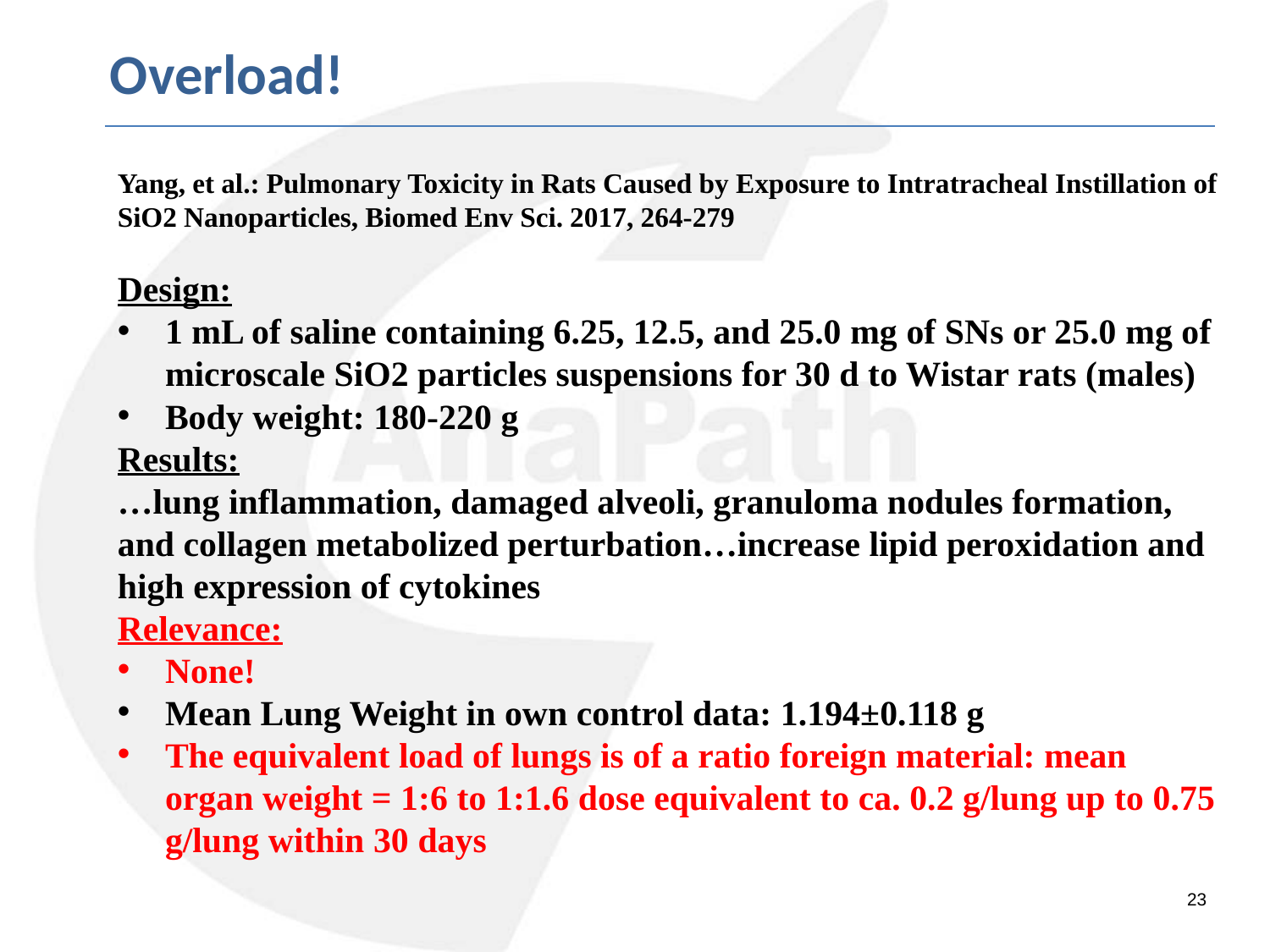

Overload!
Yang, et al.: Pulmonary Toxicity in Rats Caused by Exposure to Intratracheal Instillation of SiO2 Nanoparticles, Biomed Env Sci. 2017, 264-279

Design:
1 mL of saline containing 6.25, 12.5, and 25.0 mg of SNs or 25.0 mg of microscale SiO2 particles suspensions for 30 d to Wistar rats (males)
Body weight: 180-220 g
Results:
…lung inflammation, damaged alveoli, granuloma nodules formation, and collagen metabolized perturbation…increase lipid peroxidation and high expression of cytokines
Relevance:
None!
Mean Lung Weight in own control data: 1.194±0.118 g
The equivalent load of lungs is of a ratio foreign material: mean organ weight = 1:6 to 1:1.6 dose equivalent to ca. 0.2 g/lung up to 0.75 g/lung within 30 days

23